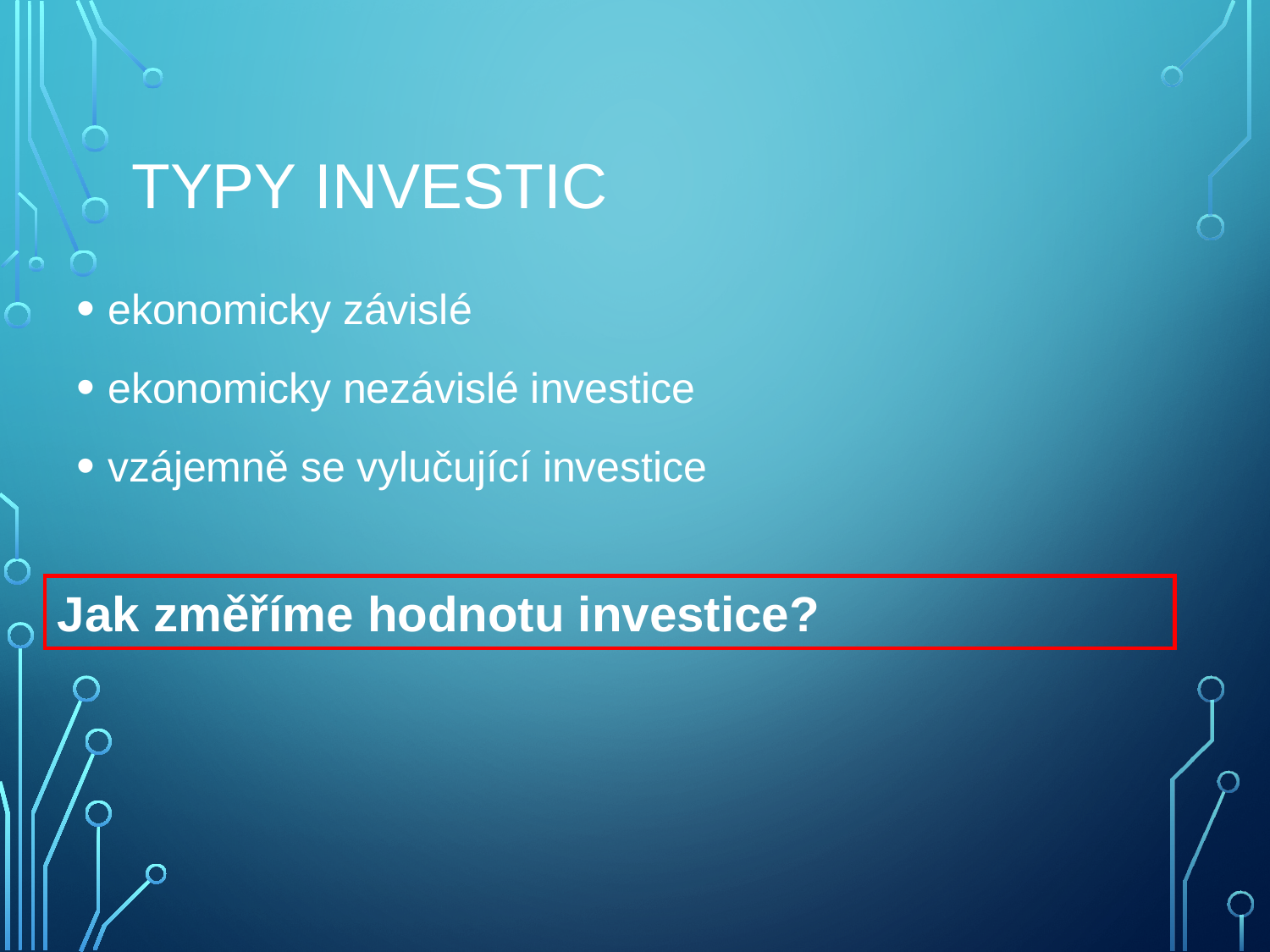

# Typy investic
ekonomicky závislé
ekonomicky nezávislé investice
vzájemně se vylučující investice
Jak změříme hodnotu investice?